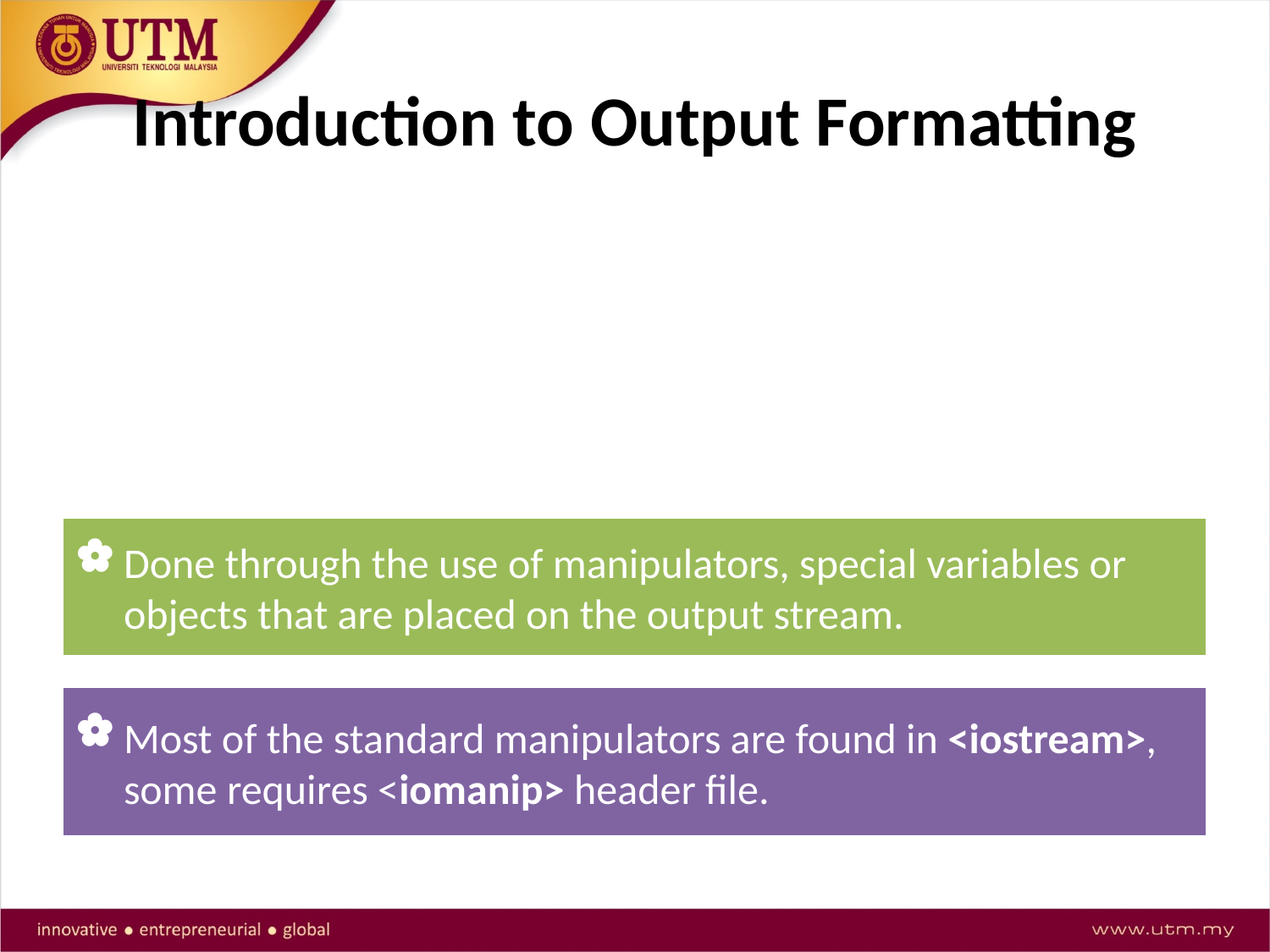

# Introduction to Output Formatting
Can control how output displays for numeric and string data:
size
position
number of digits
Done through the use of manipulators, special variables or objects that are placed on the output stream.
Most of the standard manipulators are found in <iostream>, some requires <iomanip> header file.